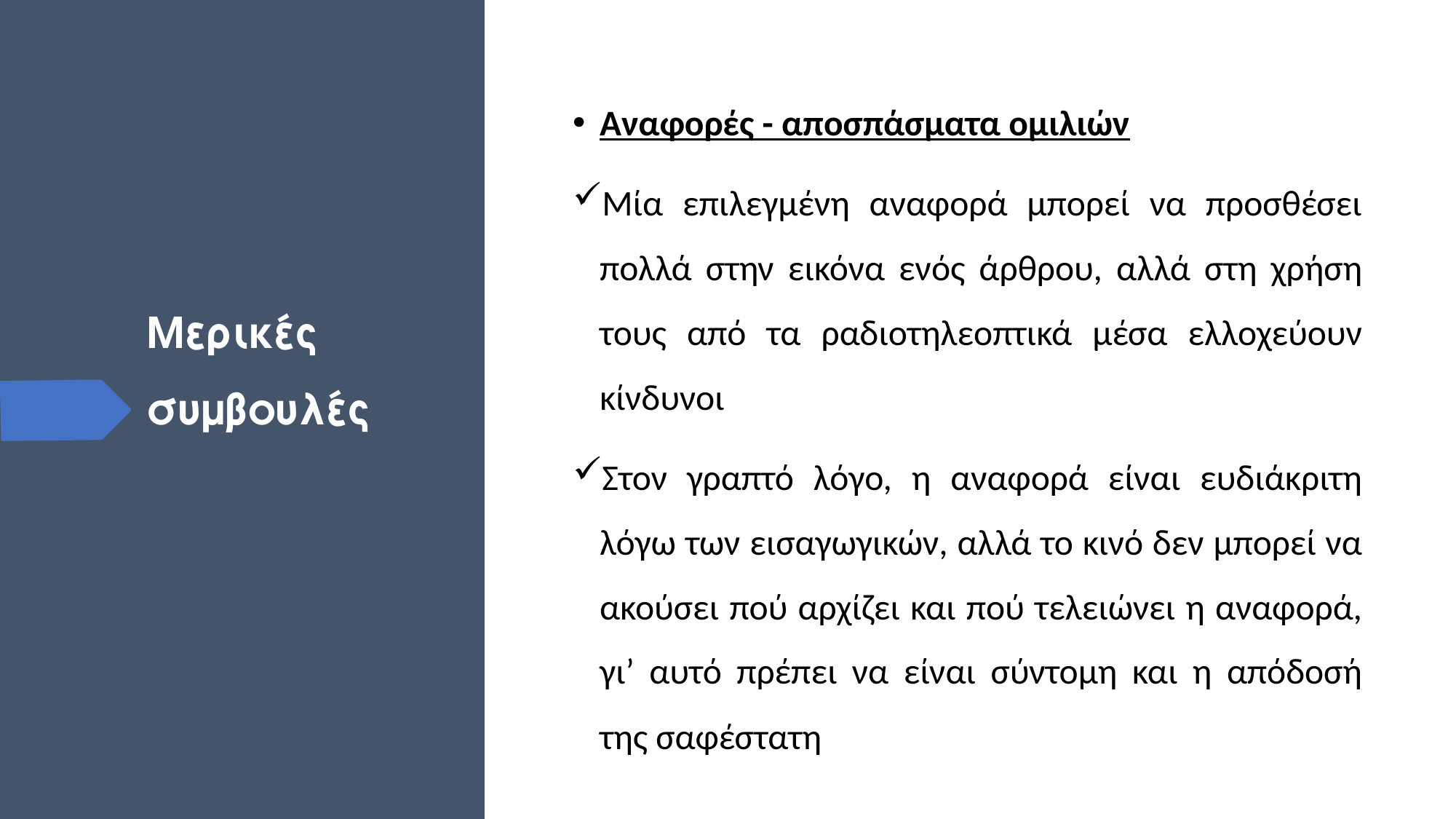

# Μερικές συμβουλές
Αναφορές - αποσπάσματα ομιλιών
Μία επιλεγμένη αναφορά μπορεί να προσθέσει πολλά στην εικόνα ενός άρθρου, αλλά στη χρήση τους από τα ραδιοτηλεοπτικά μέσα ελλοχεύουν κίνδυνοι
Στον γραπτό λόγο, η αναφορά είναι ευδιάκριτη λόγω των εισαγωγικών, αλλά το κινό δεν μπορεί να ακούσει πού αρχίζει και πού τελειώνει η αναφορά, γι’ αυτό πρέπει να είναι σύντομη και η απόδοσή της σαφέστατη